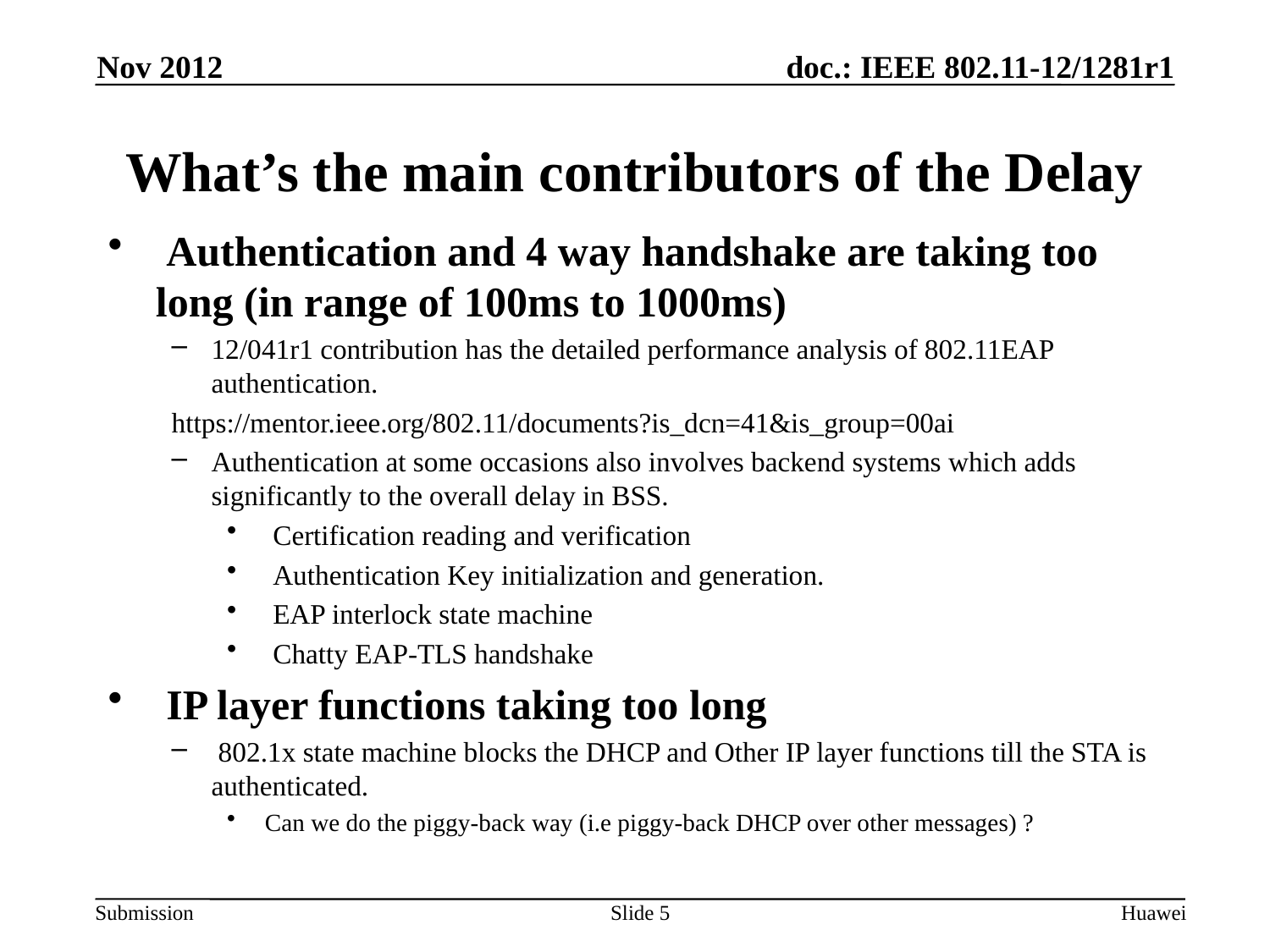

Nov 2012
# What’s the main contributors of the Delay
 Authentication and 4 way handshake are taking too long (in range of 100ms to 1000ms)
12/041r1 contribution has the detailed performance analysis of 802.11EAP authentication.
https://mentor.ieee.org/802.11/documents?is_dcn=41&is_group=00ai
Authentication at some occasions also involves backend systems which adds significantly to the overall delay in BSS.
  Certification reading and verification
  Authentication Key initialization and generation.
  EAP interlock state machine
  Chatty EAP-TLS handshake
 IP layer functions taking too long
 802.1x state machine blocks the DHCP and Other IP layer functions till the STA is authenticated.
 Can we do the piggy-back way (i.e piggy-back DHCP over other messages) ?
Slide 5
Huawei